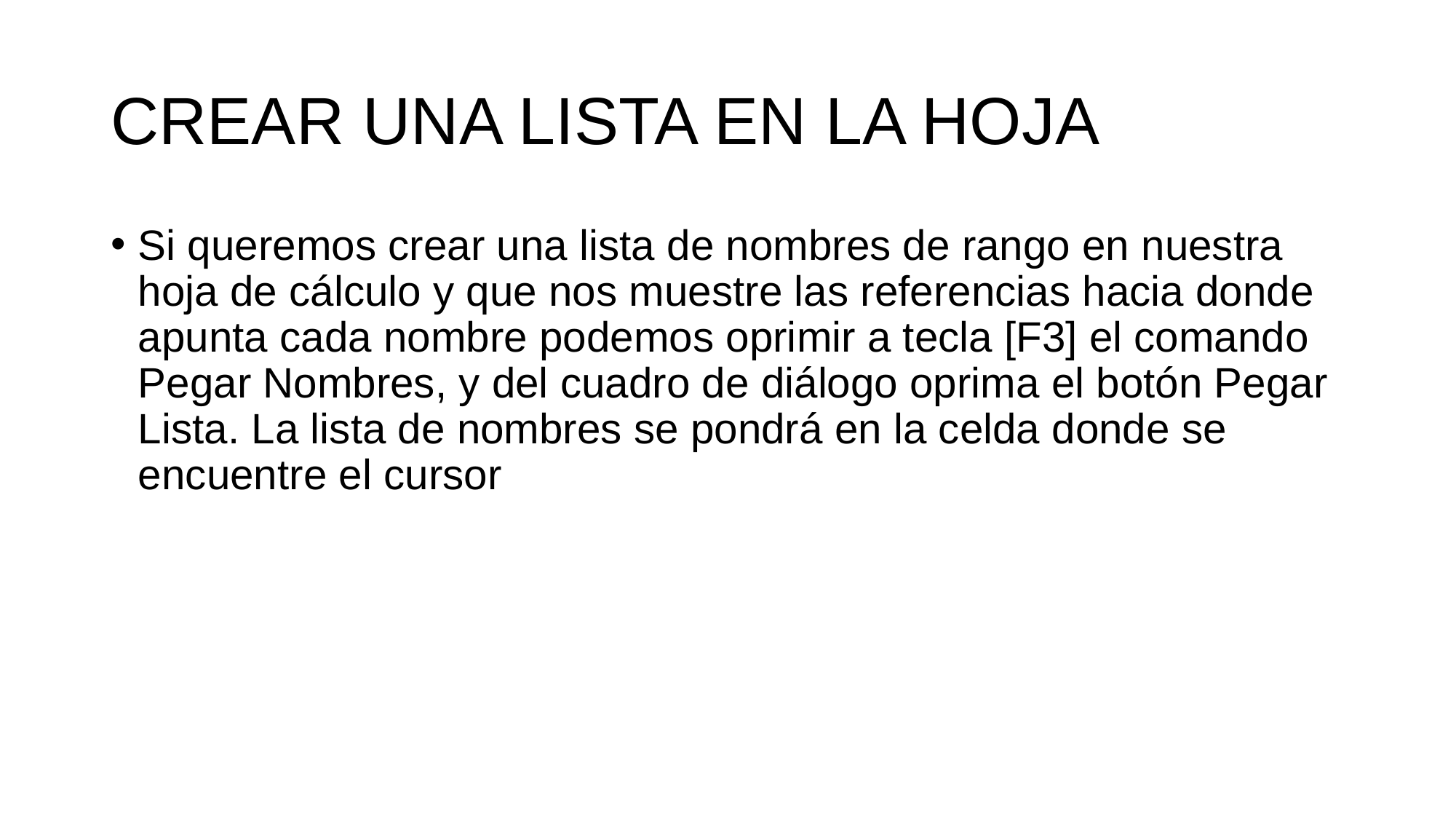

# CREAR UNA LISTA EN LA HOJA
Si queremos crear una lista de nombres de rango en nuestra hoja de cálculo y que nos muestre las referencias hacia donde apunta cada nombre podemos oprimir a tecla [F3] el comando Pegar Nombres, y del cuadro de diálogo oprima el botón Pegar Lista. La lista de nombres se pondrá en la celda donde se encuentre el cursor